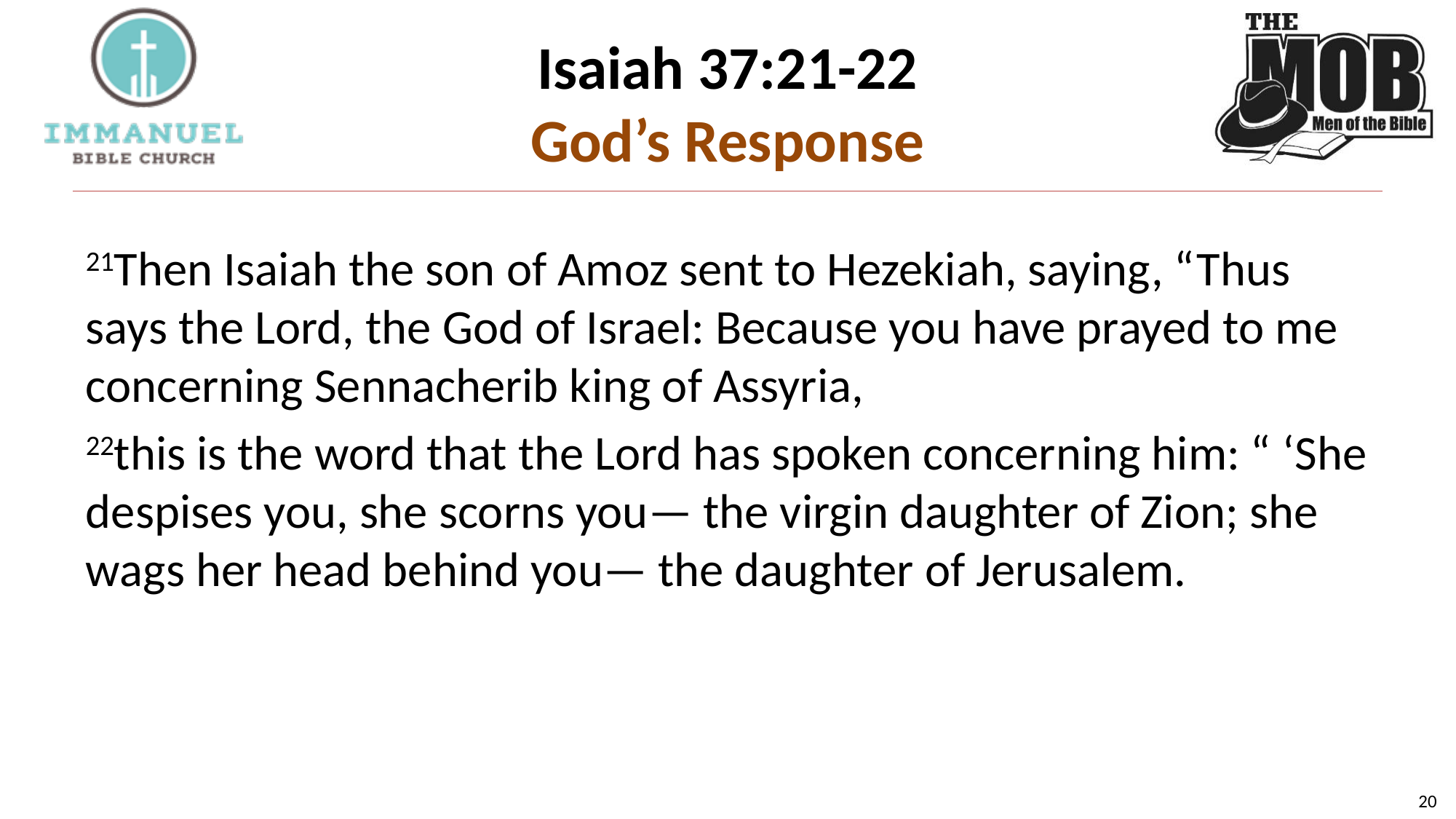

# Isaiah 37:21-22 God’s Response
21Then Isaiah the son of Amoz sent to Hezekiah, saying, “Thus says the Lord, the God of Israel: Because you have prayed to me concerning Sennacherib king of Assyria,
22this is the word that the Lord has spoken concerning him: “ ‘She despises you, she scorns you— the virgin daughter of Zion; she wags her head behind you— the daughter of Jerusalem.
20